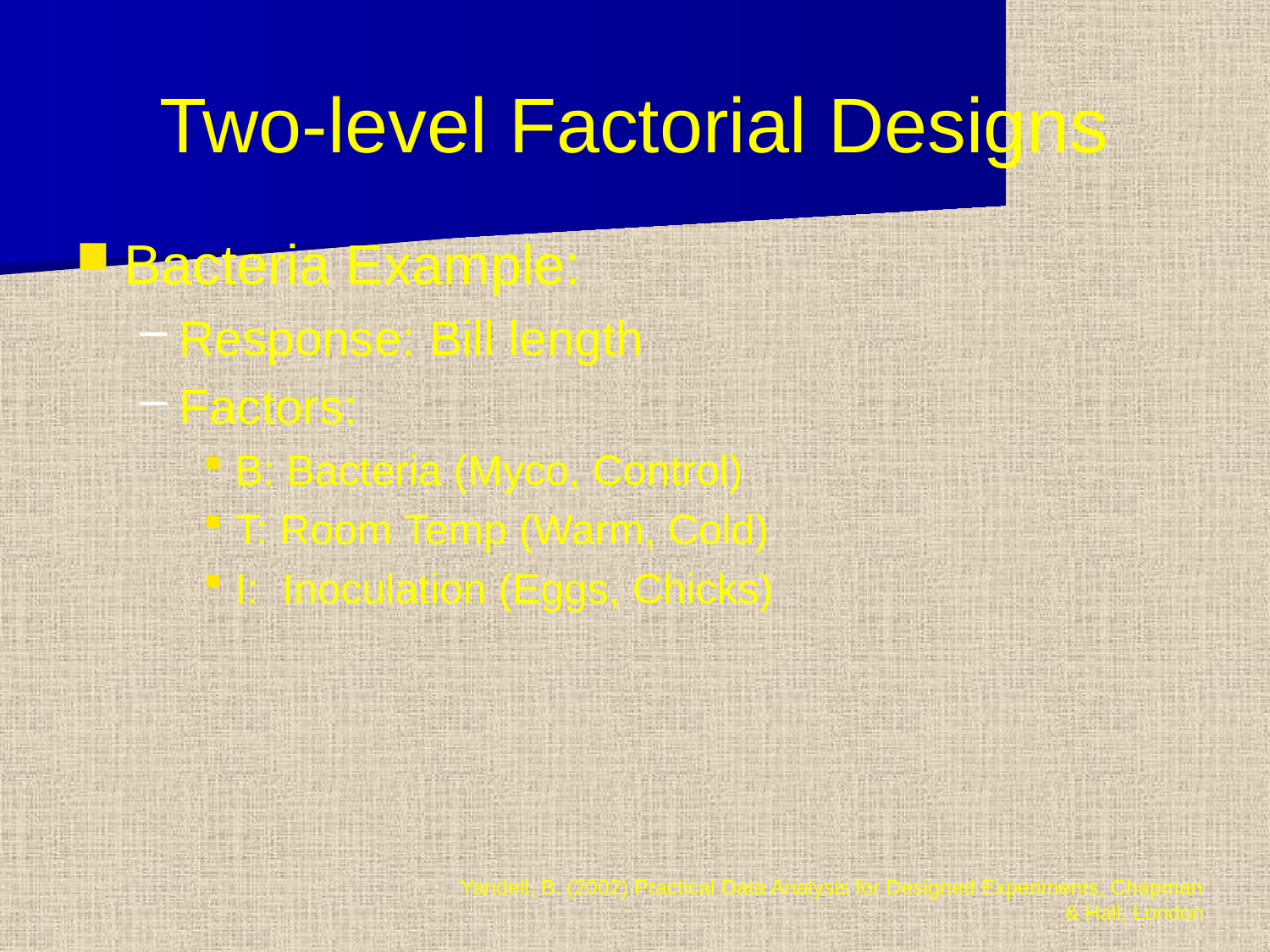

# Two-level Factorial Designs
Bacteria Example:
Response: Bill length
Factors:
B: Bacteria (Myco, Control)
T: Room Temp (Warm, Cold)
I:  Inoculation (Eggs, Chicks)

Yandell, B. (2002) Practical Data Analysis for Designed Experiments, Chapman & Hall, London